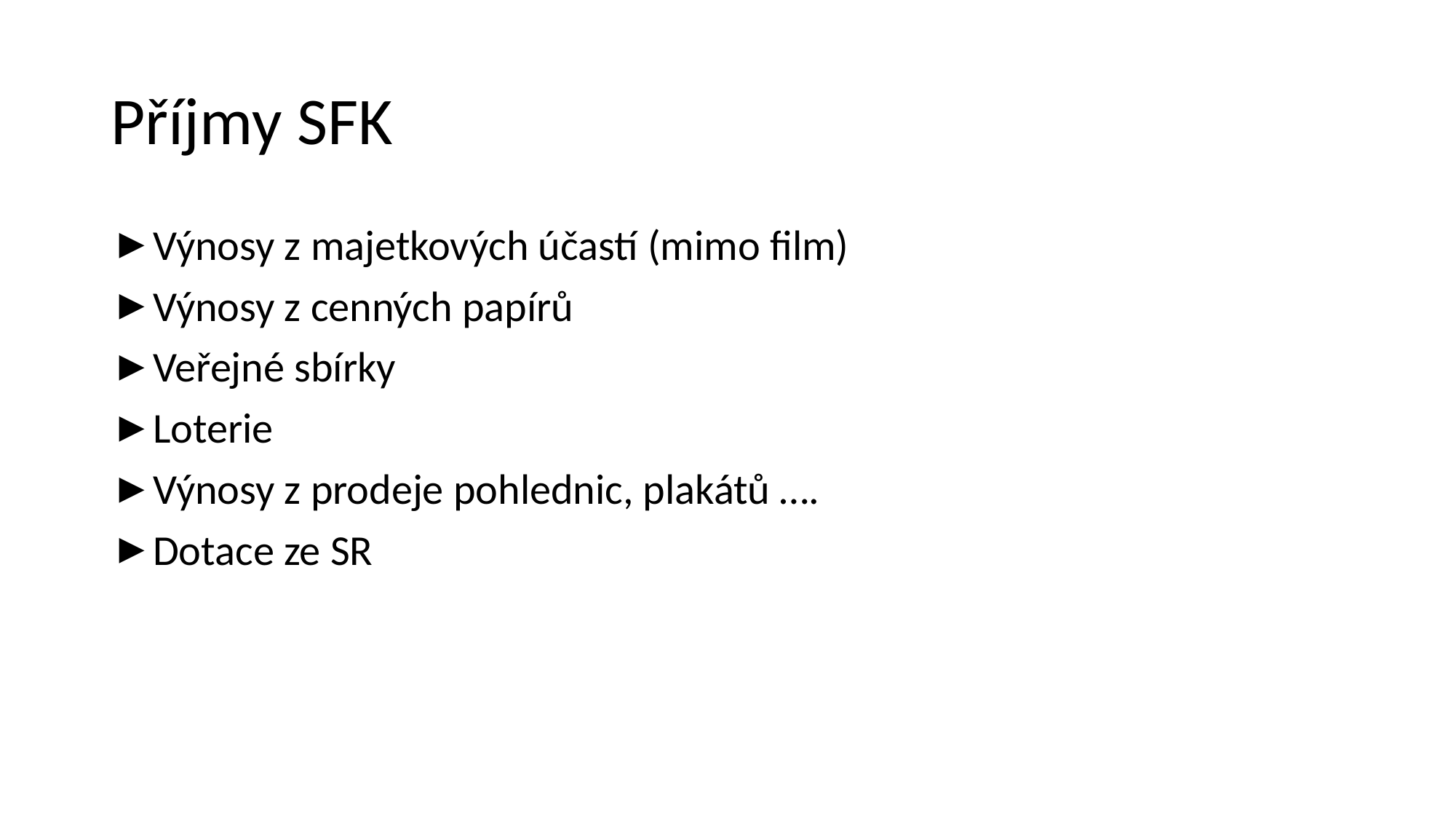

# Příjmy SFK
Výnosy z majetkových účastí (mimo film)
Výnosy z cenných papírů
Veřejné sbírky
Loterie
Výnosy z prodeje pohlednic, plakátů ….
Dotace ze SR